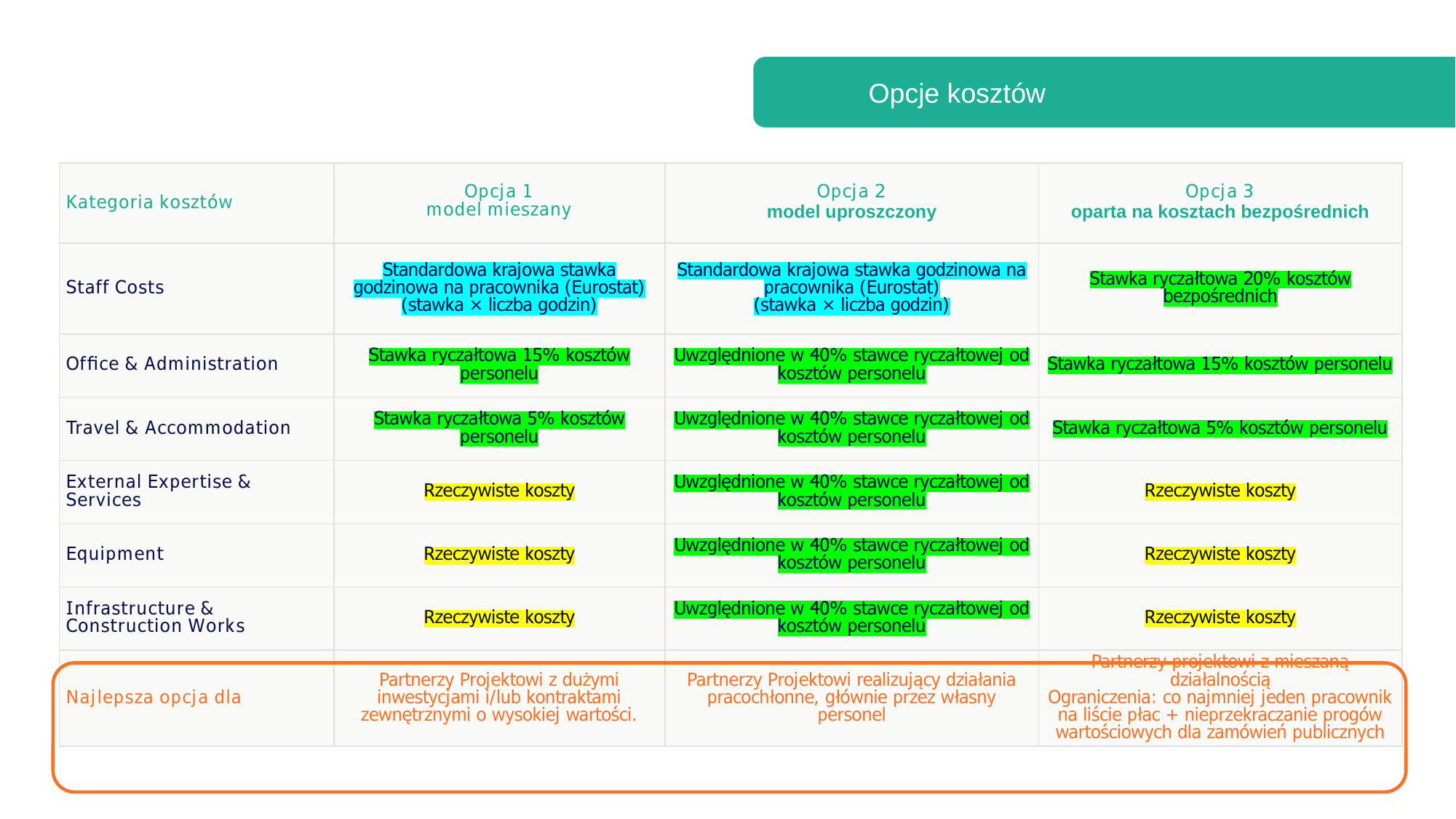

Opcje kosztów
| Kategoria kosztów | Opcja 1 model mieszany | Opcja 2 model uproszczony | Opcja 3 oparta na kosztach bezpośrednich |
| --- | --- | --- | --- |
| Staff Costs | Standardowa krajowa stawka godzinowa na pracownika (Eurostat) (stawka × liczba godzin) | Standardowa krajowa stawka godzinowa na pracownika (Eurostat) (stawka × liczba godzin) | Stawka ryczałtowa 20% kosztów bezpośrednich |
| Office & Administration | Stawka ryczałtowa 15% kosztów personelu | Uwzględnione w 40% stawce ryczałtowej od kosztów personelu | Stawka ryczałtowa 15% kosztów personelu |
| Travel & Accommodation | Stawka ryczałtowa 5% kosztów personelu | Uwzględnione w 40% stawce ryczałtowej od kosztów personelu | Stawka ryczałtowa 5% kosztów personelu |
| External Expertise & Services | Rzeczywiste koszty | Uwzględnione w 40% stawce ryczałtowej od kosztów personelu | Rzeczywiste koszty |
| Equipment | Rzeczywiste koszty | Uwzględnione w 40% stawce ryczałtowej od kosztów personelu | Rzeczywiste koszty |
| Infrastructure & Construction Works | Rzeczywiste koszty | Uwzględnione w 40% stawce ryczałtowej od kosztów personelu | Rzeczywiste koszty |
| Najlepsza opcja dla | Partnerzy Projektowi z dużymi inwestycjami i/lub kontraktami zewnętrznymi o wysokiej wartości. | Partnerzy Projektowi realizujący działania pracochłonne, głównie przez własny personel | Partnerzy projektowi z mieszaną działalnością Ograniczenia: co najmniej jeden pracownik na liście płac + nieprzekraczanie progów wartościowych dla zamówień publicznych |